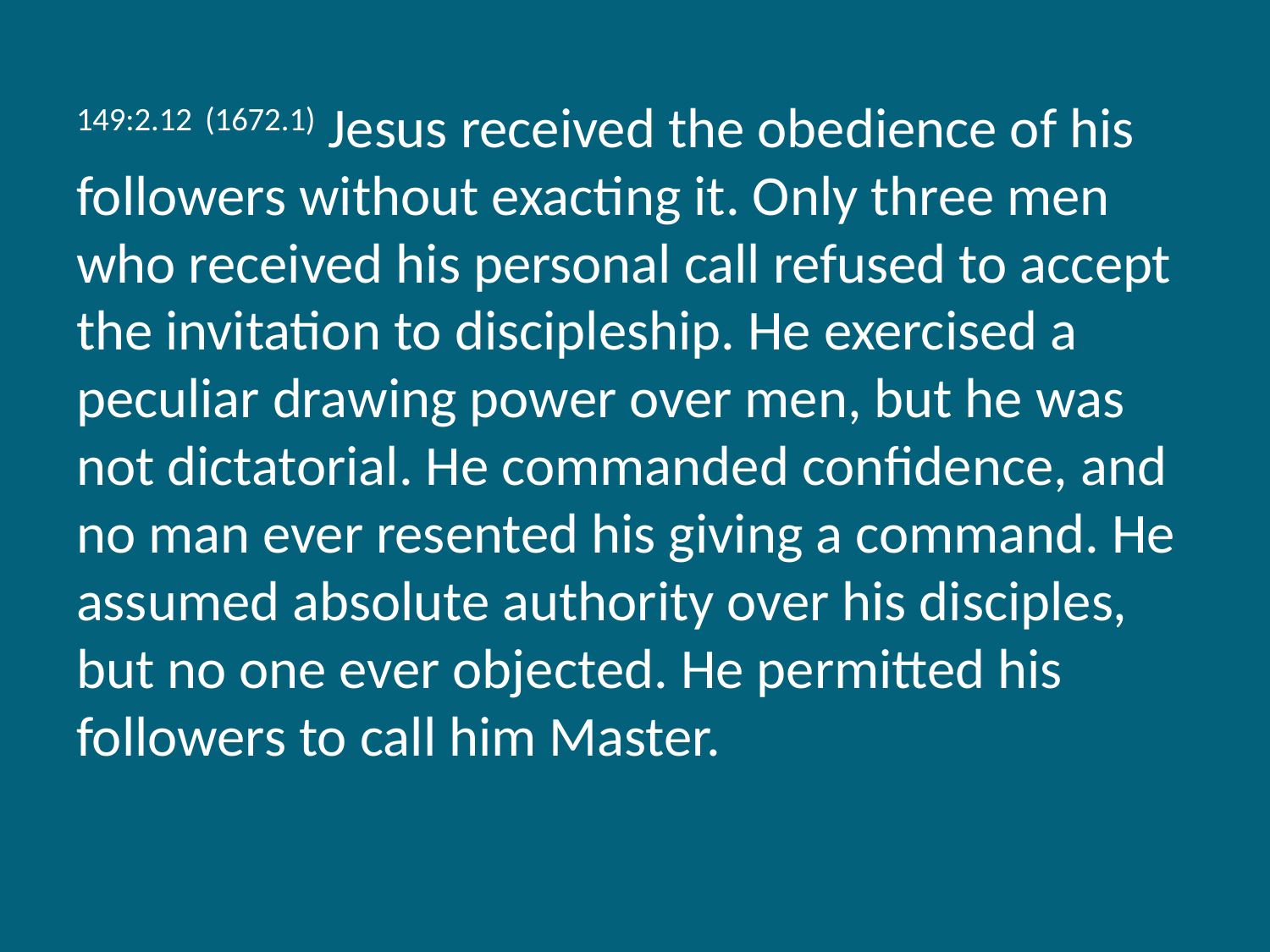

149:2.12 (1672.1) Jesus received the obedience of his followers without exacting it. Only three men who received his personal call refused to accept the invitation to discipleship. He exercised a peculiar drawing power over men, but he was not dictatorial. He commanded confidence, and no man ever resented his giving a command. He assumed absolute authority over his disciples, but no one ever objected. He permitted his followers to call him Master.